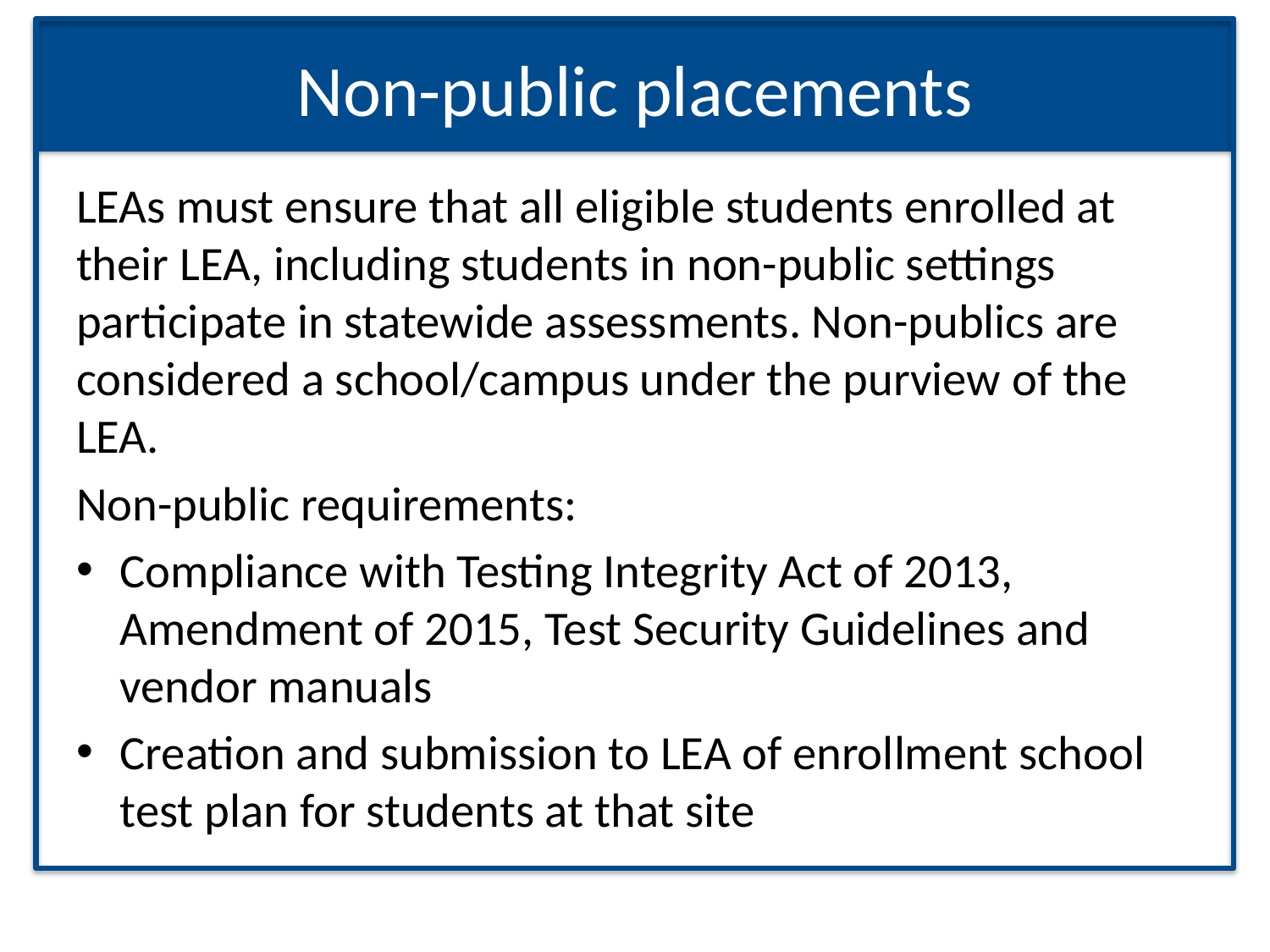

# Non-public placements
LEAs must ensure that all eligible students enrolled at their LEA, including students in non-public settings participate in statewide assessments. Non-publics are considered a school/campus under the purview of the LEA.
Non-public requirements:
Compliance with Testing Integrity Act of 2013, Amendment of 2015, Test Security Guidelines and vendor manuals
Creation and submission to LEA of enrollment school test plan for students at that site